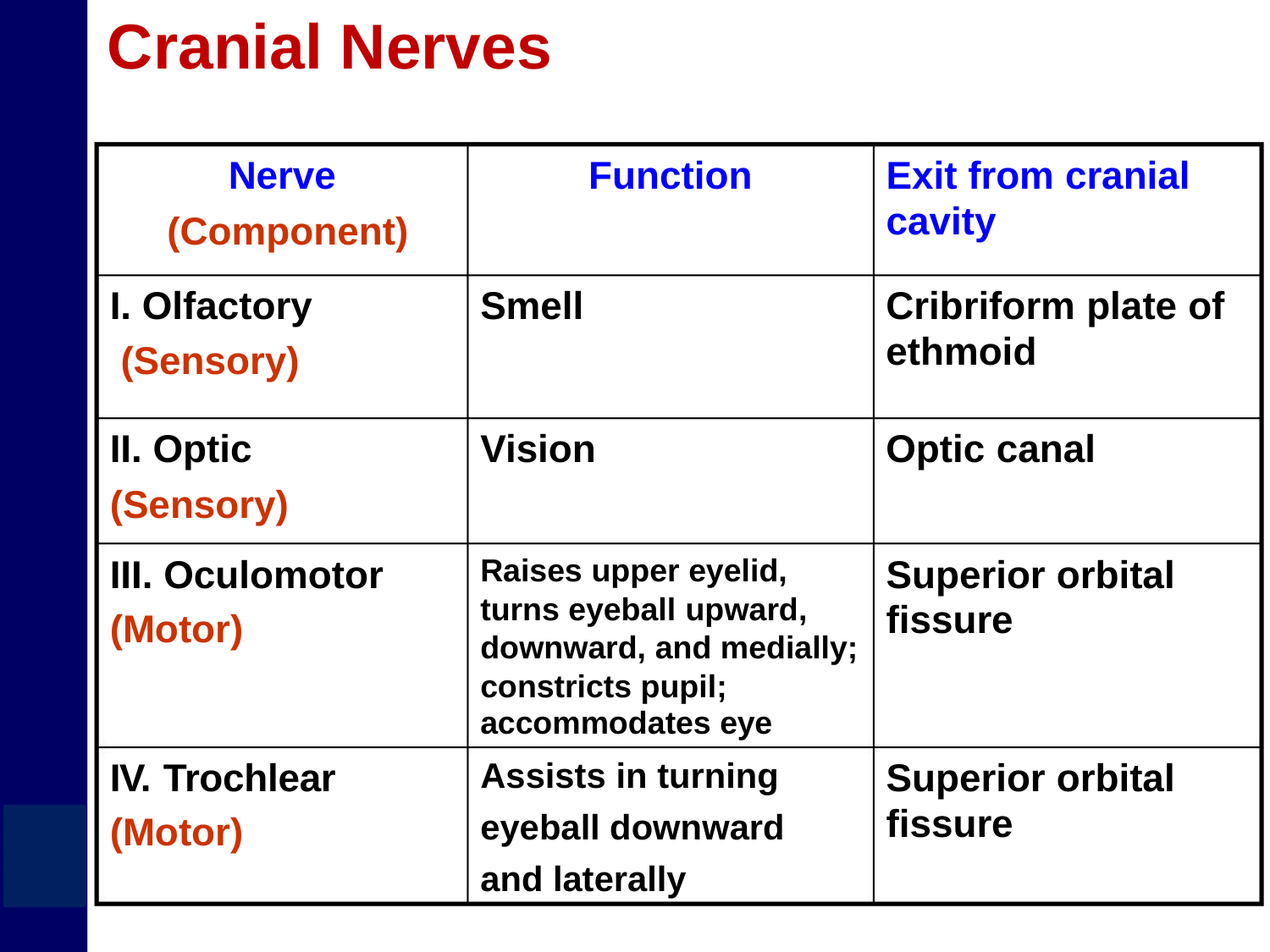

Cranial Nerves
Nerve
Function
Exit from cranial
cavity
(Component)
I. Olfactory
(Sensory)
Smell
Cribriform plate of
ethmoid
II. Optic
Vision
Optic canal
(Sensory)
Raises upper eyelid,
turns eyeball upward,
downward, and medially;
constricts pupil;
III. Oculomotor
(Motor)
Superior orbital
fissure
accommodates eye
Assists in turning
eyeball downward
and laterally
IV. Trochlear
(Motor)
Superior orbital
fissure